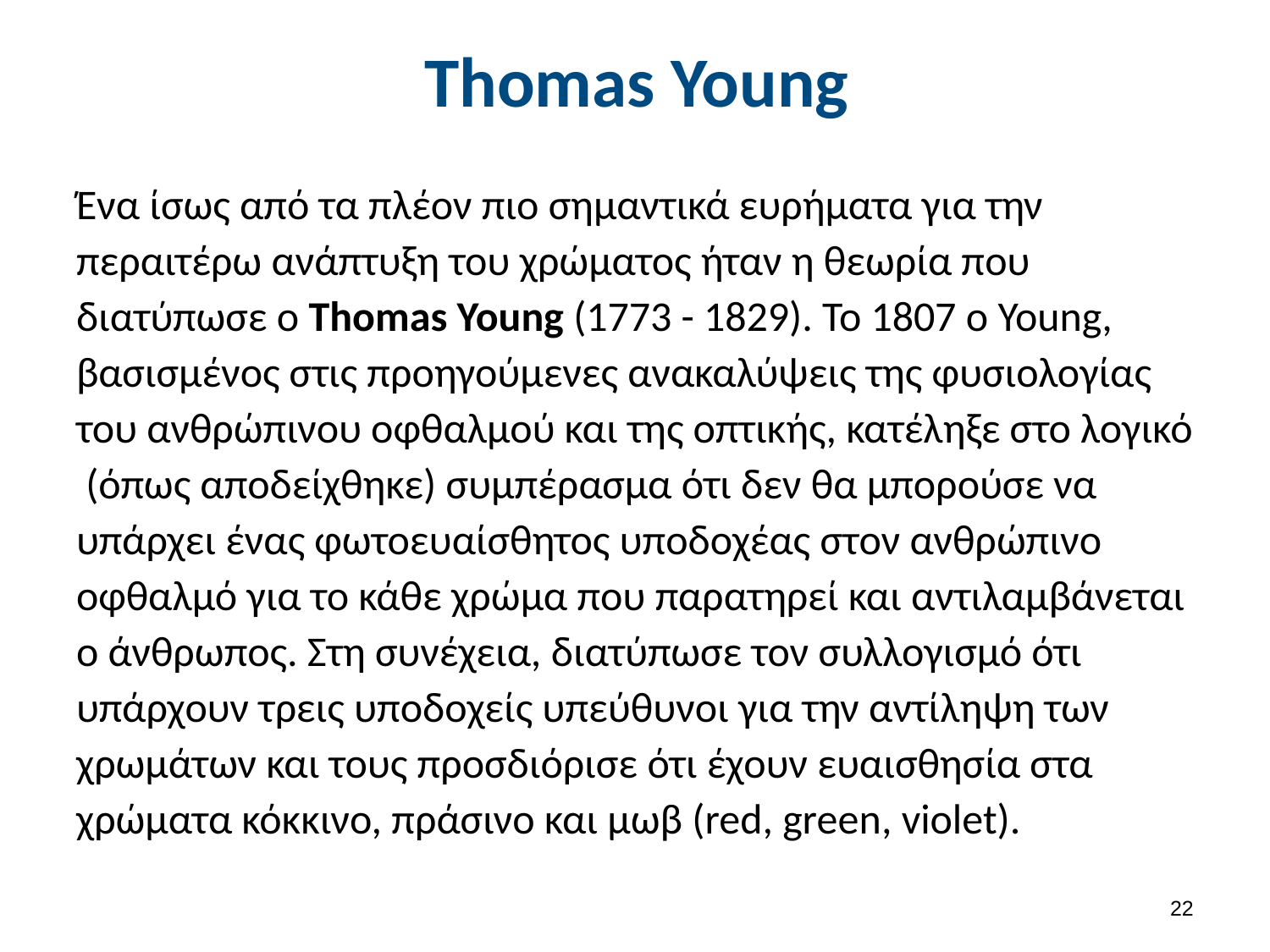

# Thomas Young
Ένα ίσως από τα πλέον πιο σημαντικά ευρήματα για την περαιτέρω ανάπτυξη του χρώματος ήταν η θεωρία που διατύπωσε ο Thomas Young (1773 - 1829). Το 1807 ο Young, βασισμένος στις προηγούμενες ανακαλύψεις της φυσιολογίας του ανθρώπινου οφθαλμού και της οπτικής, κατέληξε στο λογικό  (όπως αποδείχθηκε) συμπέρασμα ότι δεν θα μπορούσε να υπάρχει ένας φωτοευαίσθητος υποδοχέας στον ανθρώπινο οφθαλμό για το κάθε χρώμα που παρατηρεί και αντιλαμβάνεται ο άνθρωπος. Στη συνέχεια, διατύπωσε τον συλλογισμό ότι υπάρχουν τρεις υποδοχείς υπεύθυνοι για την αντίληψη των χρωμάτων και τους προσδιόρισε ότι έχουν ευαισθησία στα χρώματα κόκκινο, πράσινο και μωβ (red, green, violet).
22